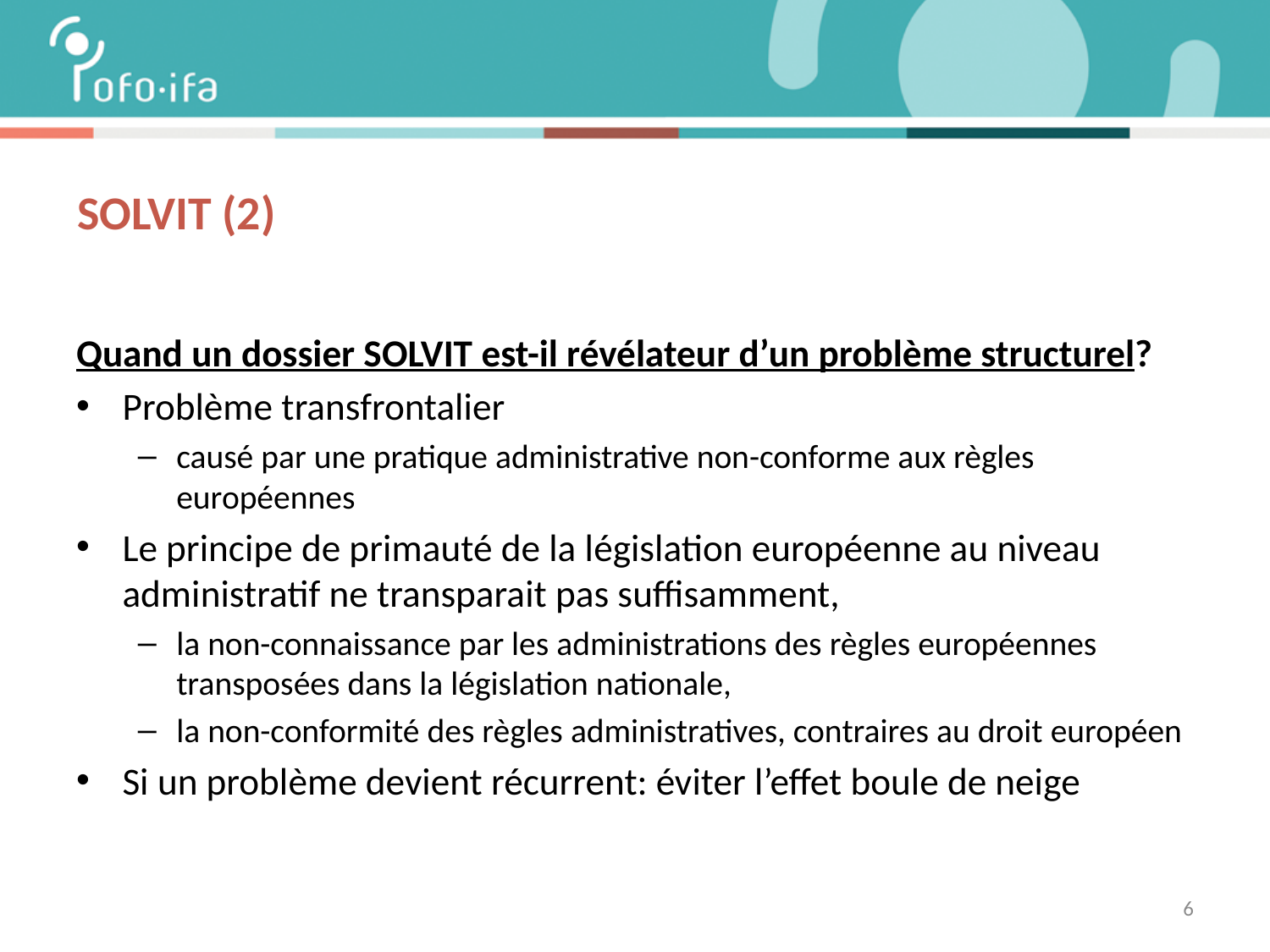

# Solvit (2)
Quand un dossier SOLVIT est-il révélateur d’un problème structurel?
Problème transfrontalier
causé par une pratique administrative non-conforme aux règles européennes
Le principe de primauté de la législation européenne au niveau administratif ne transparait pas suffisamment,
la non-connaissance par les administrations des règles européennes transposées dans la législation nationale,
la non-conformité des règles administratives, contraires au droit européen
Si un problème devient récurrent: éviter l’effet boule de neige

6